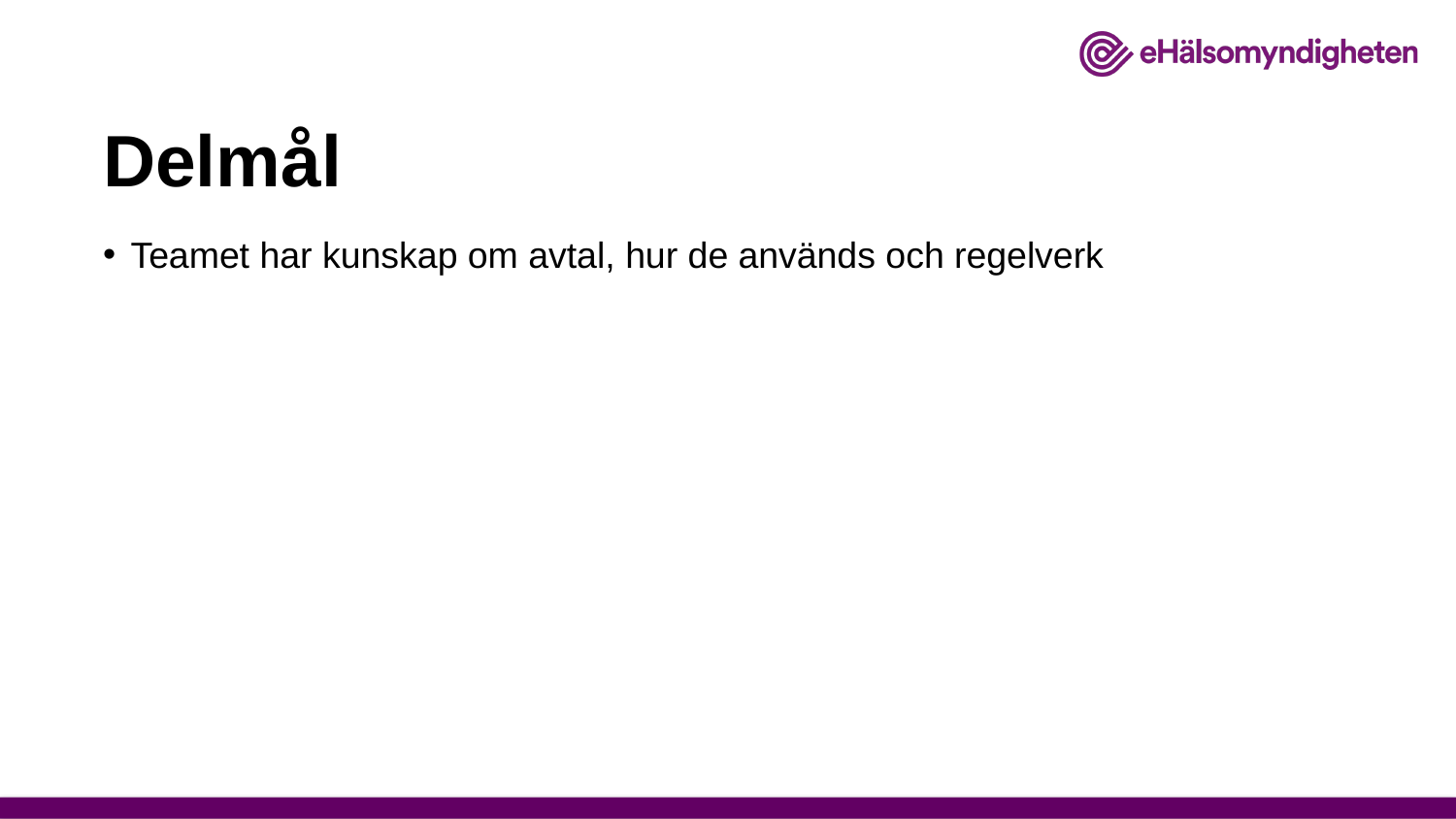

# Delmål
Teamet har kunskap om avtal, hur de används och regelverk